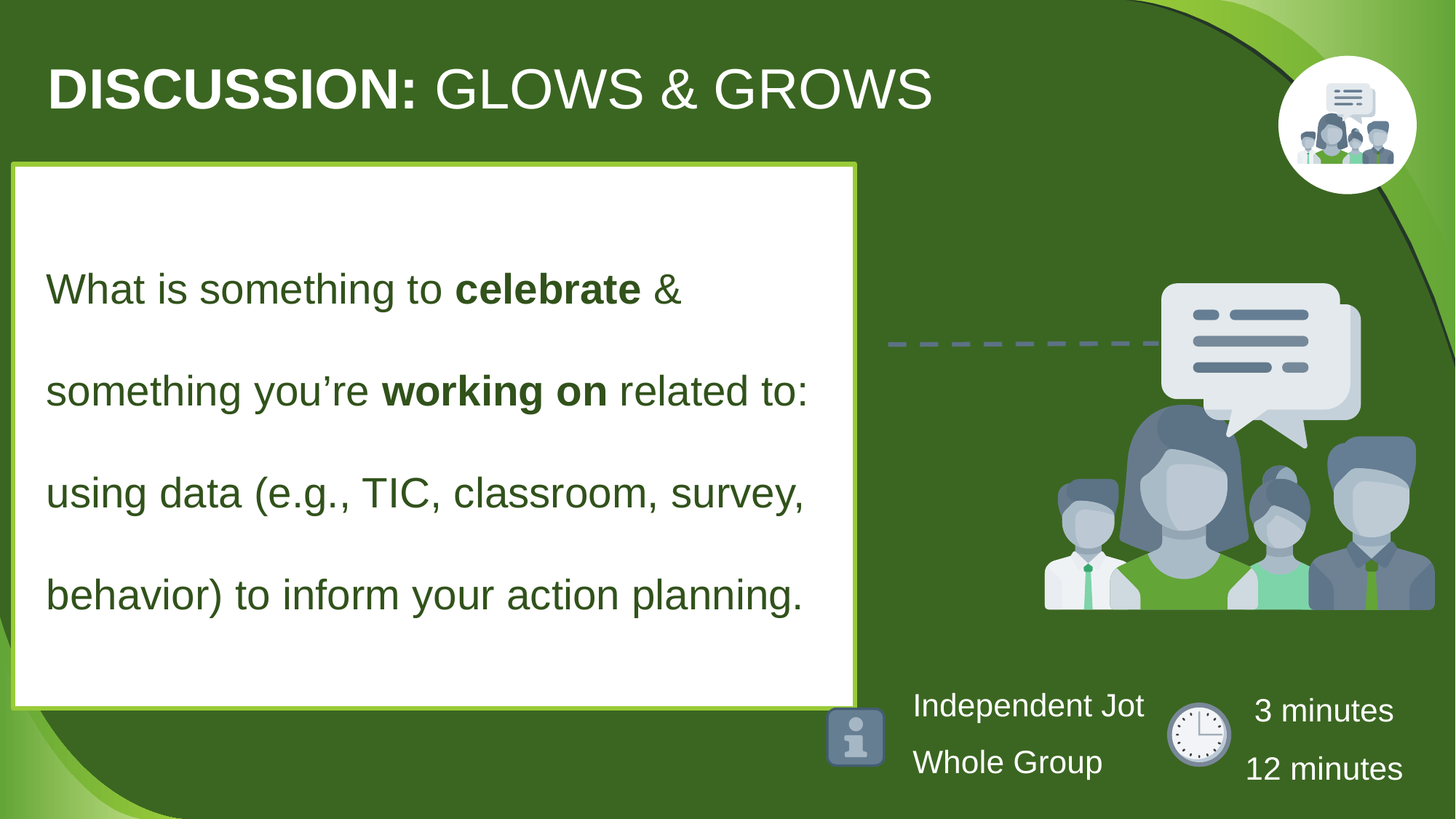

# DISCUSSION: GLOWS & GROWS

What is something to celebrate & something you’re working on related to: using data (e.g., TIC, classroom, survey, behavior) to inform your action planning.

 3 minutes
12 minutes
Independent Jot

Whole Group